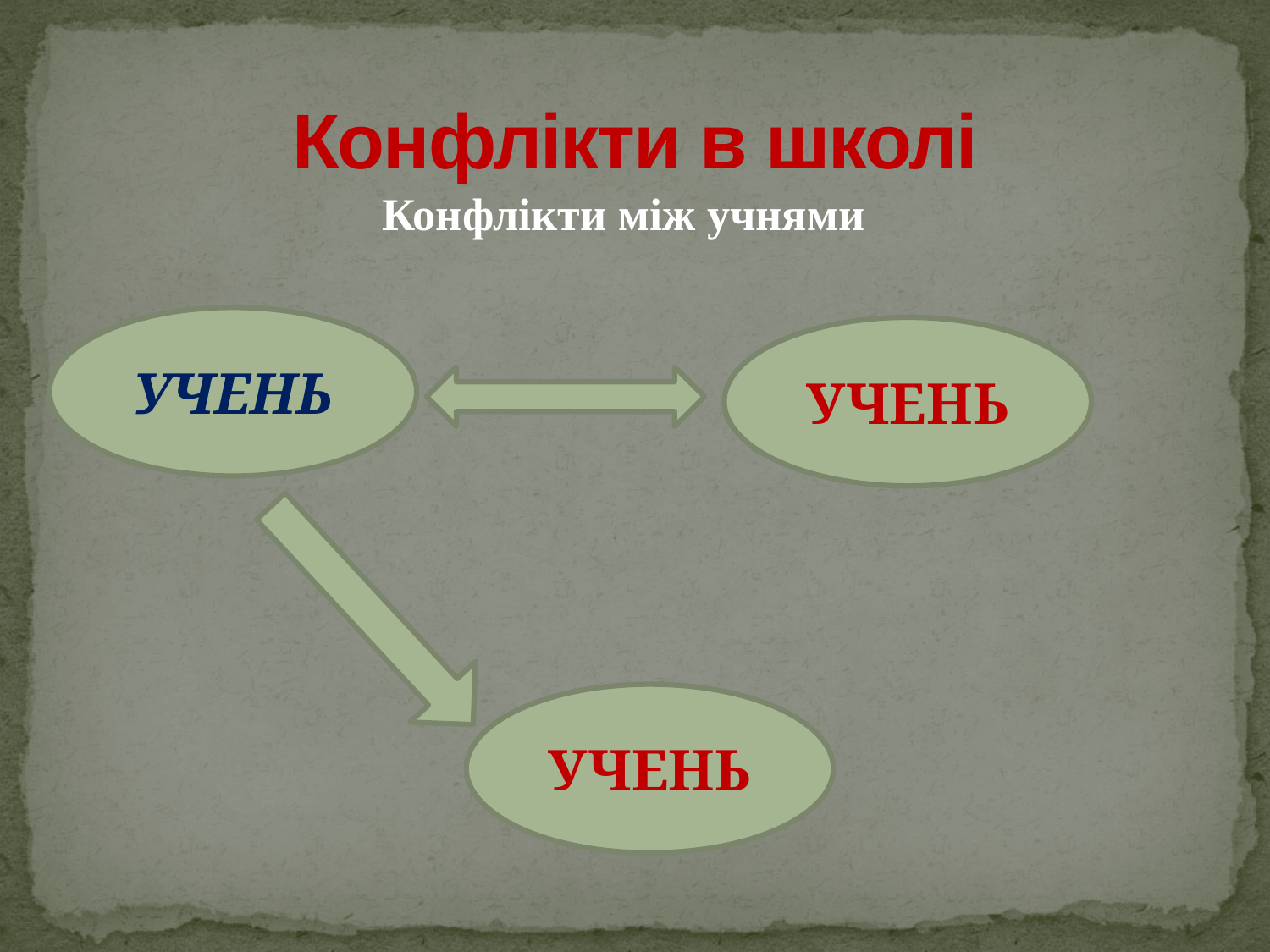

# Конфлікти в школі
Конфлікти між учнями

УЧЕНЬ
УЧЕНЬ

УЧЕНЬ